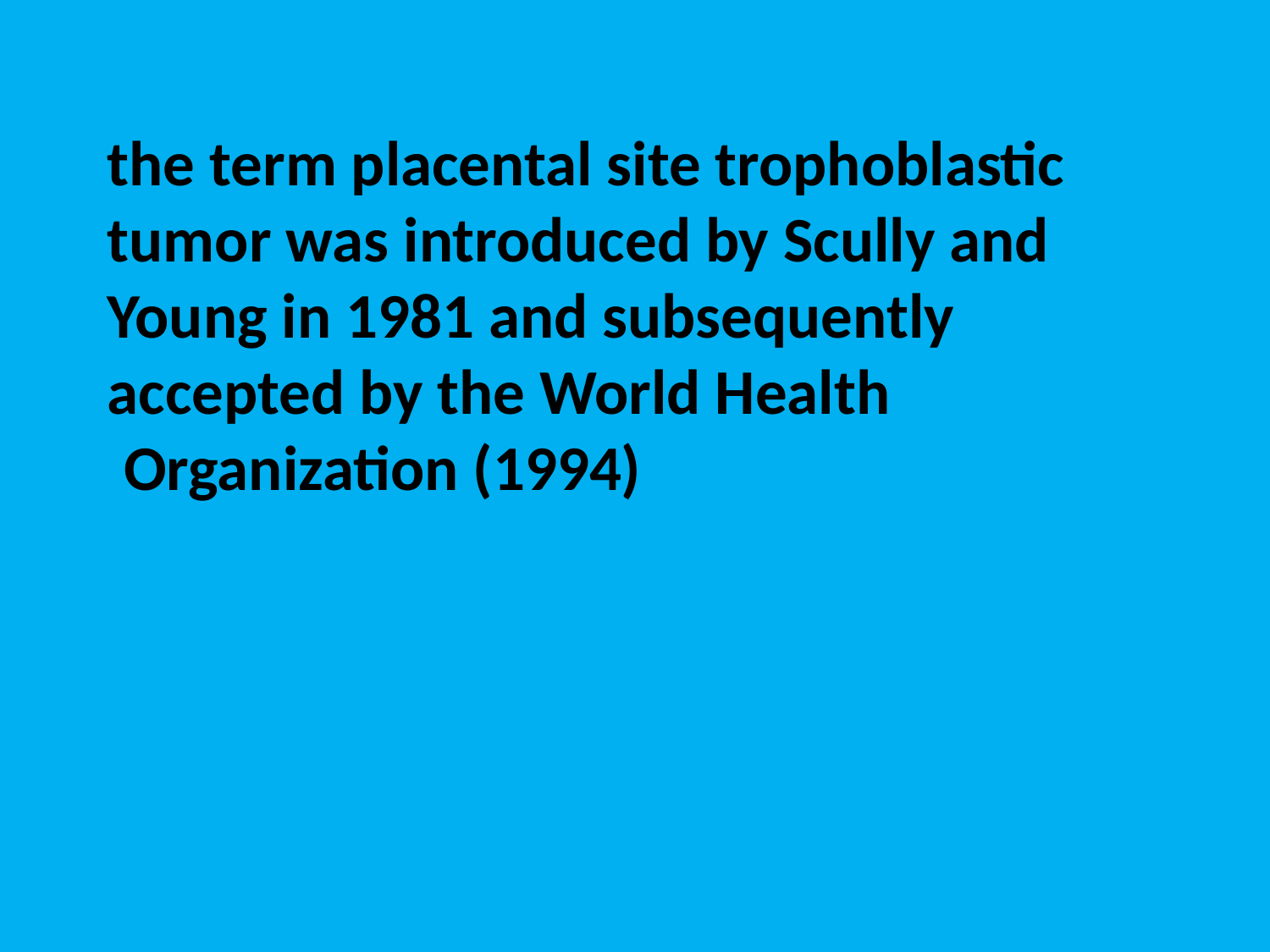

the term placental site trophoblastic tumor was introduced by Scully and Young in 1981 and subsequently accepted by the World Health Organization (1994)